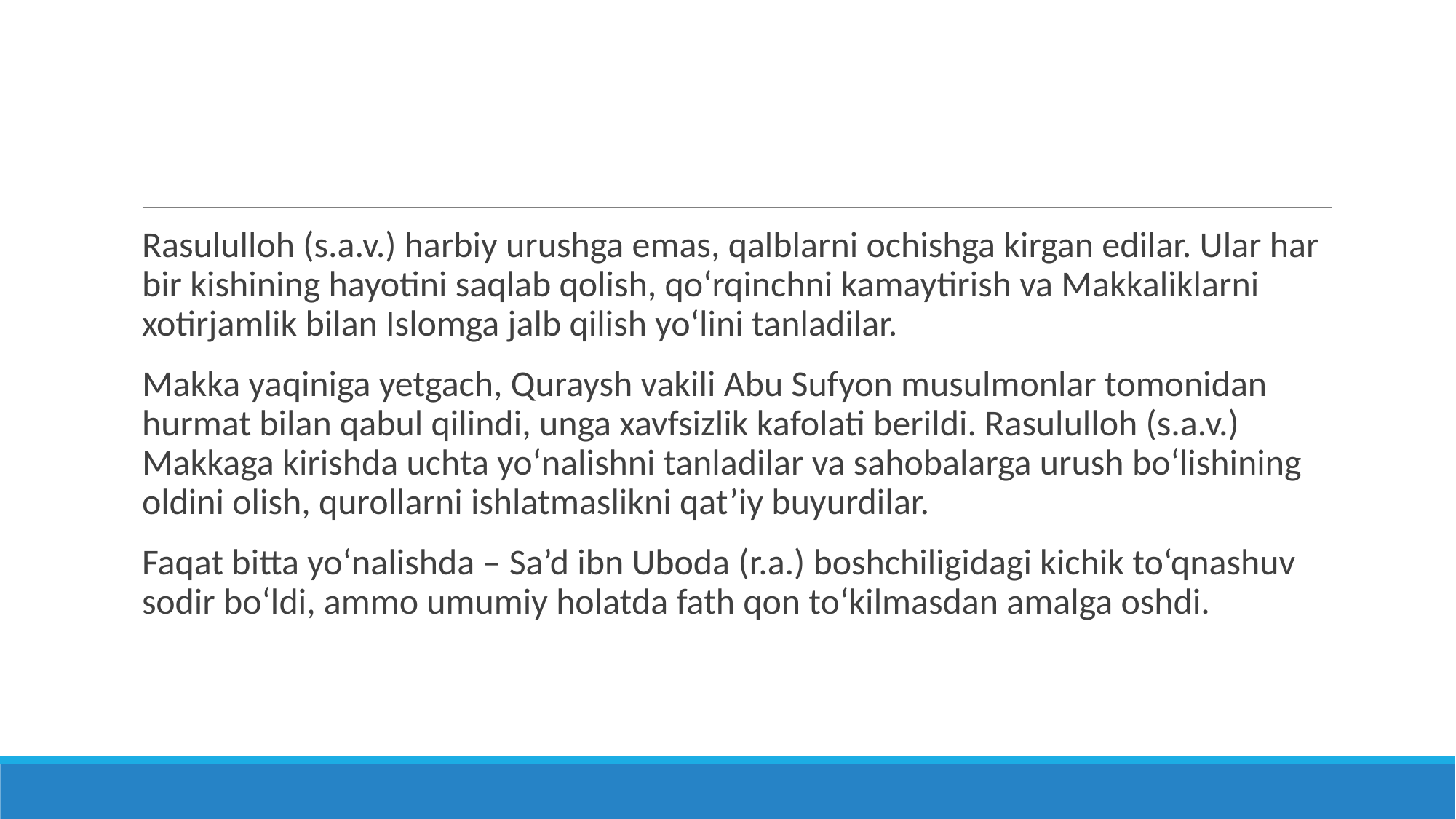

#
Rasululloh (s.a.v.) harbiy urushga emas, qalblarni ochishga kirgan edilar. Ular har bir kishining hayotini saqlab qolish, qo‘rqinchni kamaytirish va Makkaliklarni xotirjamlik bilan Islomga jalb qilish yo‘lini tanladilar.
Makka yaqiniga yetgach, Quraysh vakili Abu Sufyon musulmonlar tomonidan hurmat bilan qabul qilindi, unga xavfsizlik kafolati berildi. Rasululloh (s.a.v.) Makkaga kirishda uchta yo‘nalishni tanladilar va sahobalarga urush bo‘lishining oldini olish, qurollarni ishlatmaslikni qat’iy buyurdilar.
Faqat bitta yo‘nalishda – Sa’d ibn Uboda (r.a.) boshchiligidagi kichik to‘qnashuv sodir bo‘ldi, ammo umumiy holatda fath qon to‘kilmasdan amalga oshdi.